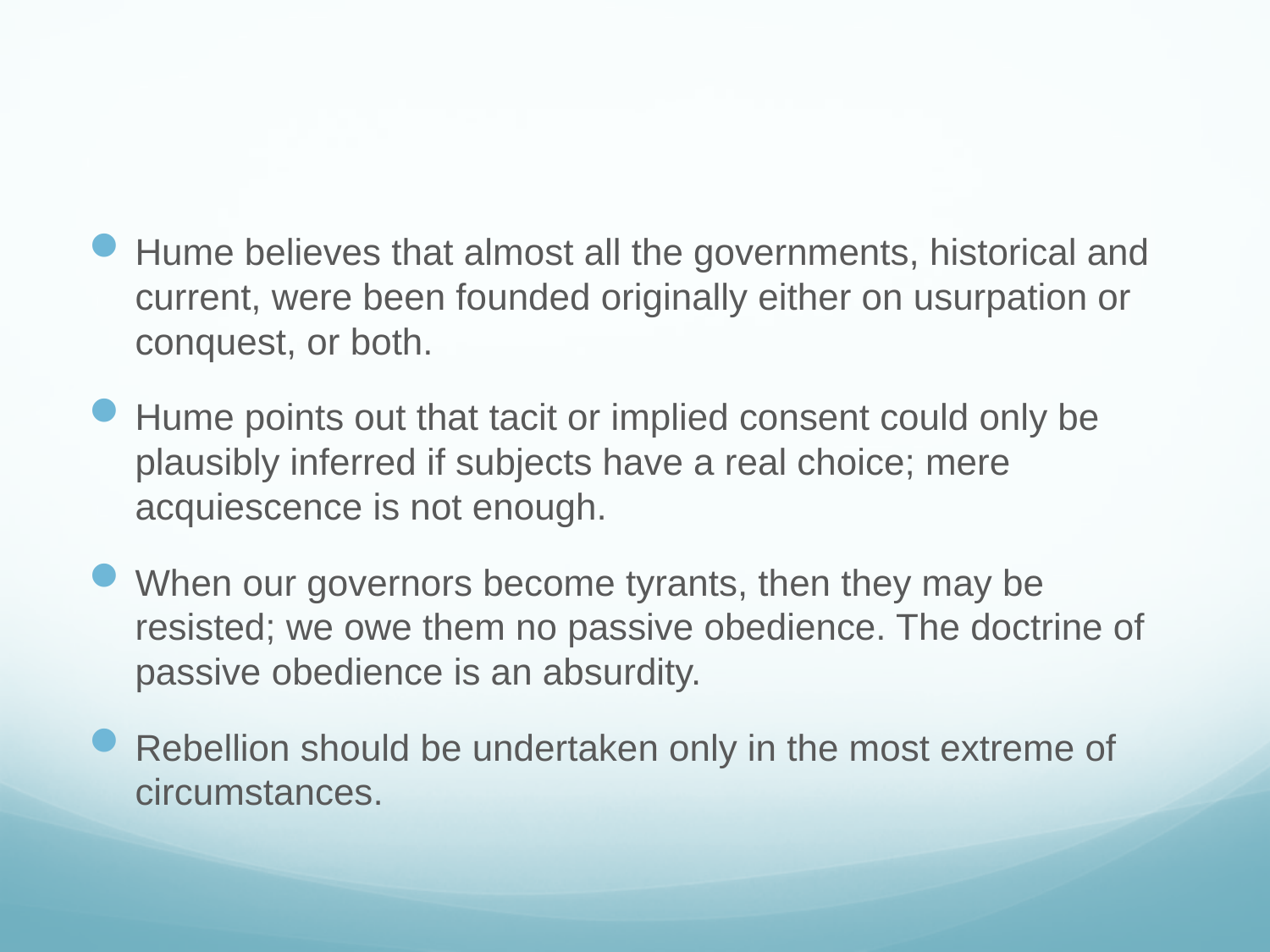

#
Hume believes that almost all the governments, historical and current, were been founded originally either on usurpation or conquest, or both.
Hume points out that tacit or implied consent could only be plausibly inferred if subjects have a real choice; mere acquiescence is not enough.
When our governors become tyrants, then they may be resisted; we owe them no passive obedience. The doctrine of passive obedience is an absurdity.
Rebellion should be undertaken only in the most extreme of circumstances.